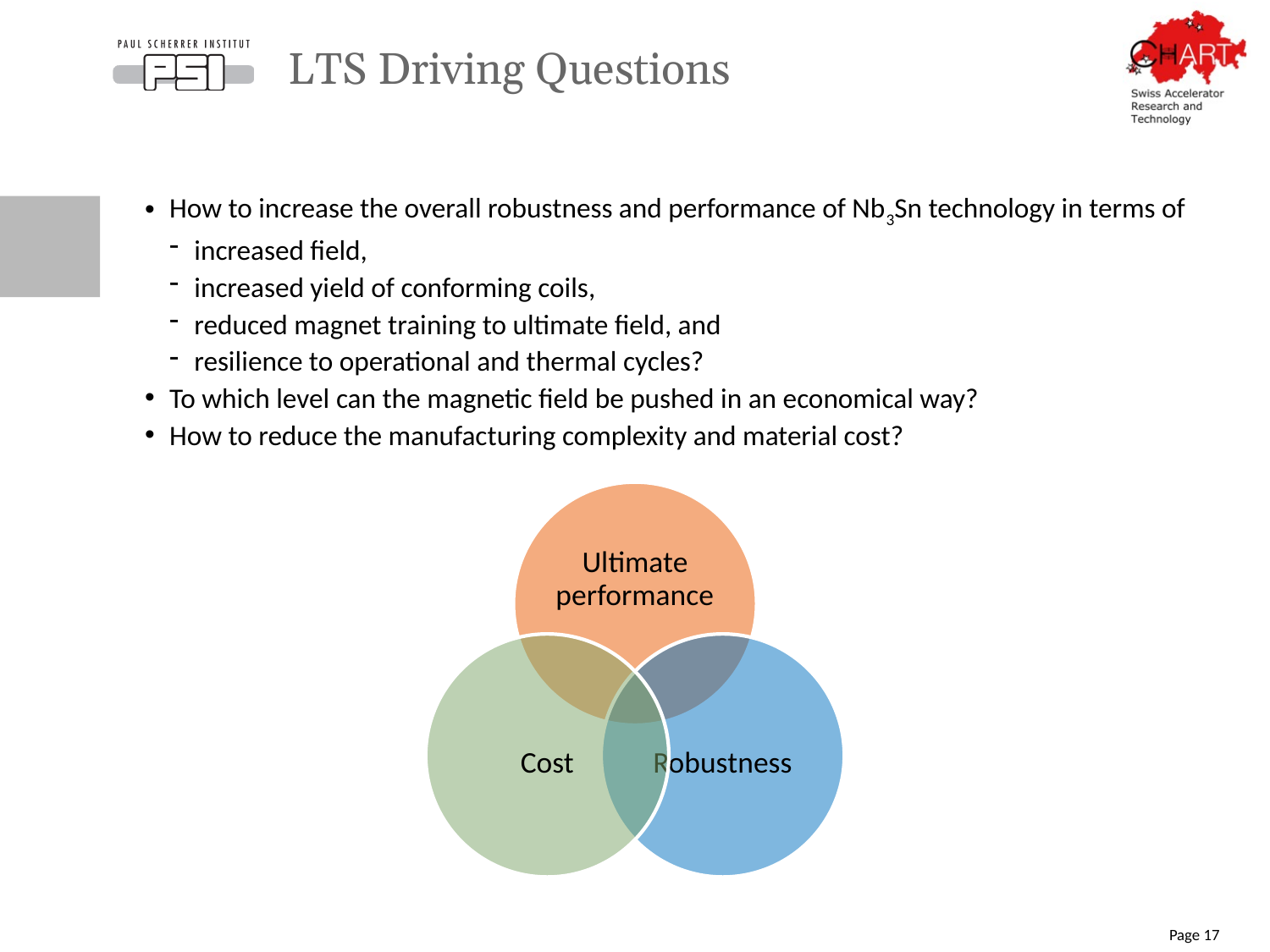

# LTS Driving Questions
How to increase the overall robustness and performance of Nb3Sn technology in terms of
increased field,
increased yield of conforming coils,
reduced magnet training to ultimate field, and
resilience to operational and thermal cycles?
To which level can the magnetic field be pushed in an economical way?
How to reduce the manufacturing complexity and material cost?

Ultimate performance
Robustness
Cost
Page 17